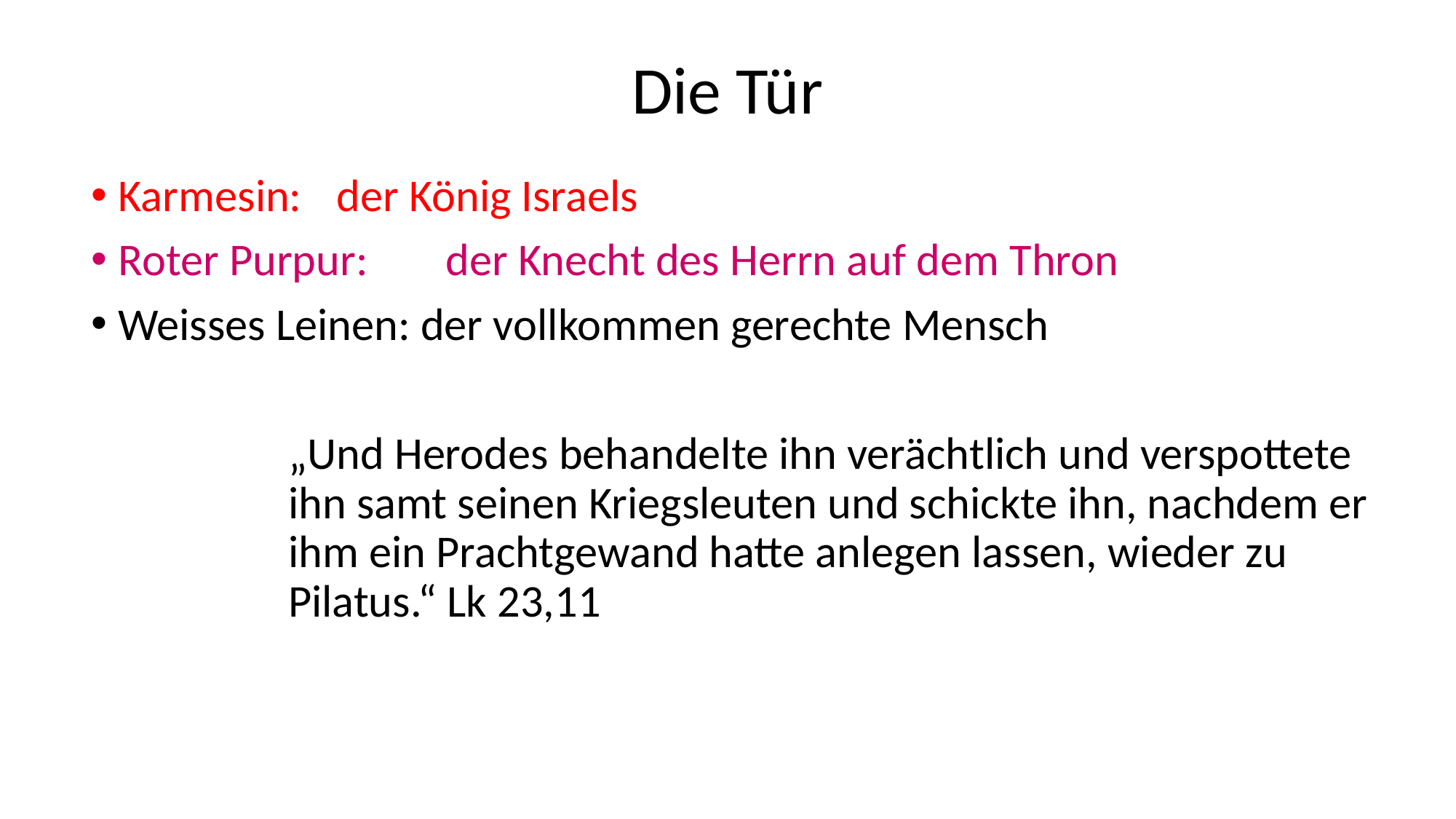

# Die Tür
Karmesin: 	der König Israels
Roter Purpur: 	der Knecht des Herrn auf dem Thron
Weisses Leinen: der vollkommen gerechte Mensch

„Und Herodes behandelte ihn verächtlich und verspottete ihn samt seinen Kriegsleuten und schickte ihn, nachdem er ihm ein Prachtgewand hatte anlegen lassen, wieder zu Pilatus.“ Lk 23,11